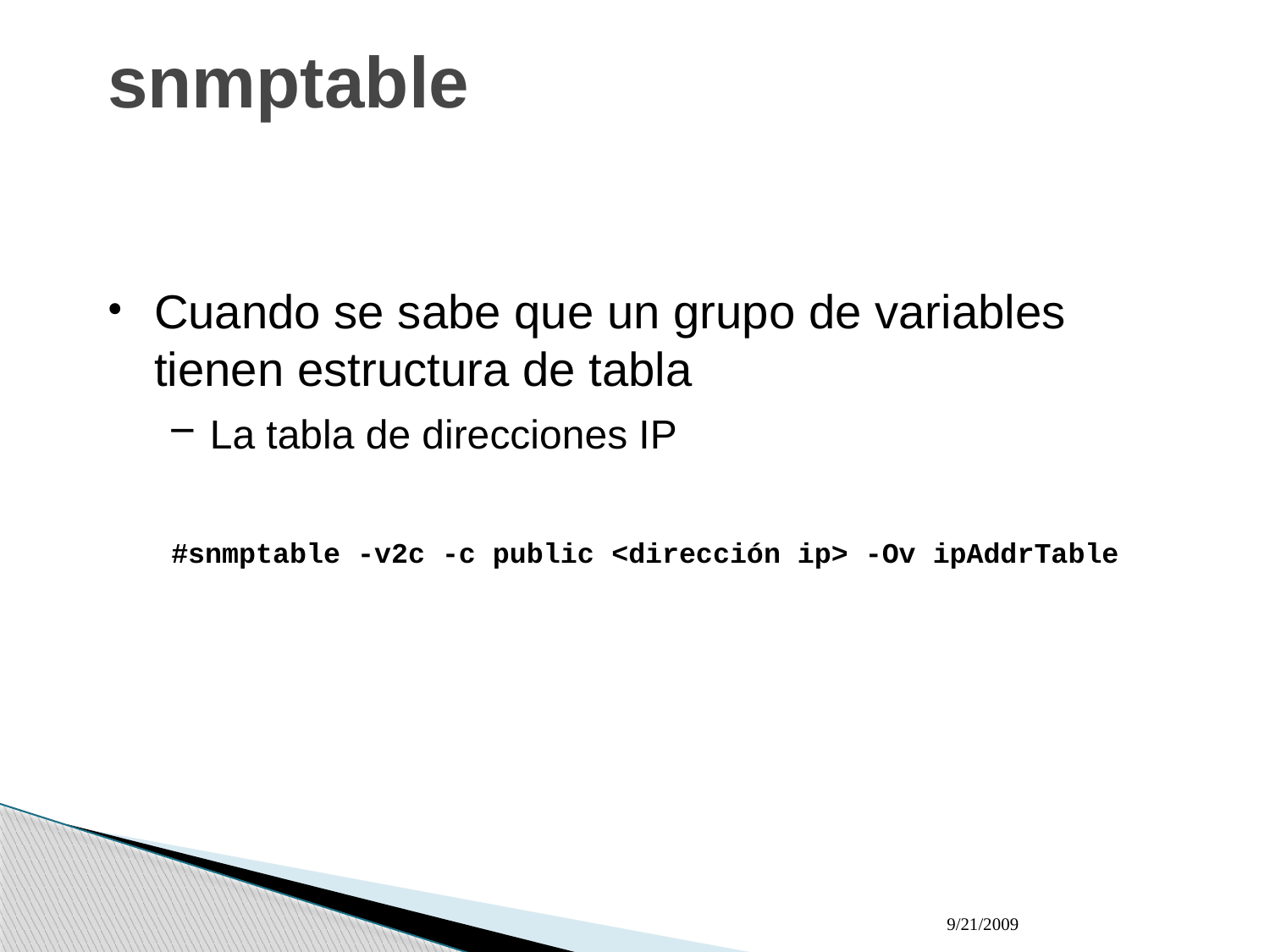

# snmptable
Cuando se sabe que un grupo de variables tienen estructura de tabla
La tabla de direcciones IP

#snmptable -v2c -c public <dirección ip> -Ov ipAddrTable

9/21/2009